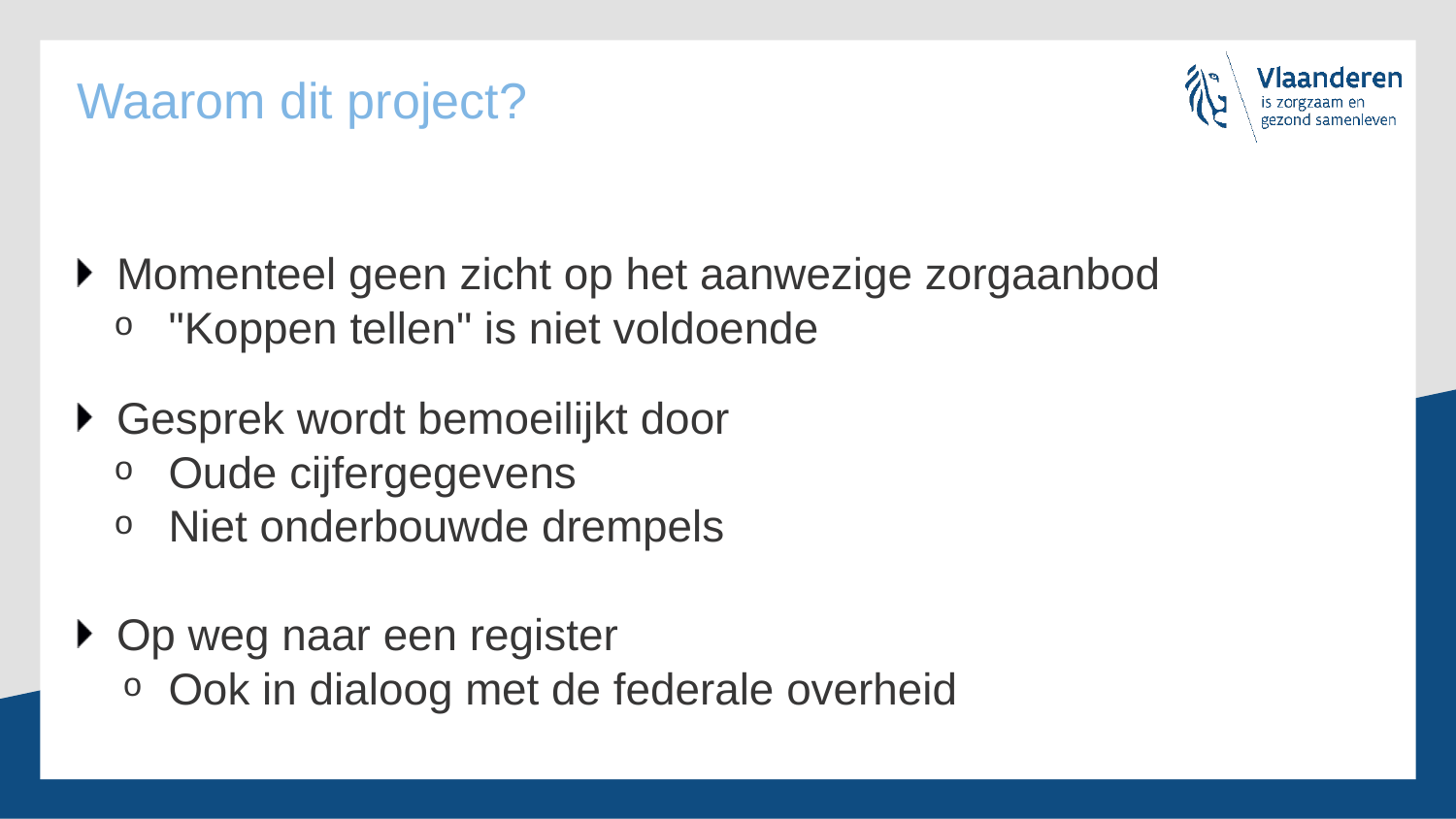

# Waarom dit project?

Momenteel geen zicht op het aanwezige zorgaanbod
"Koppen tellen" is niet voldoende

Gesprek wordt bemoeilijkt door
Oude cijfergegevens
Niet onderbouwde drempels

Op weg naar een register
Ook in dialoog met de federale overheid